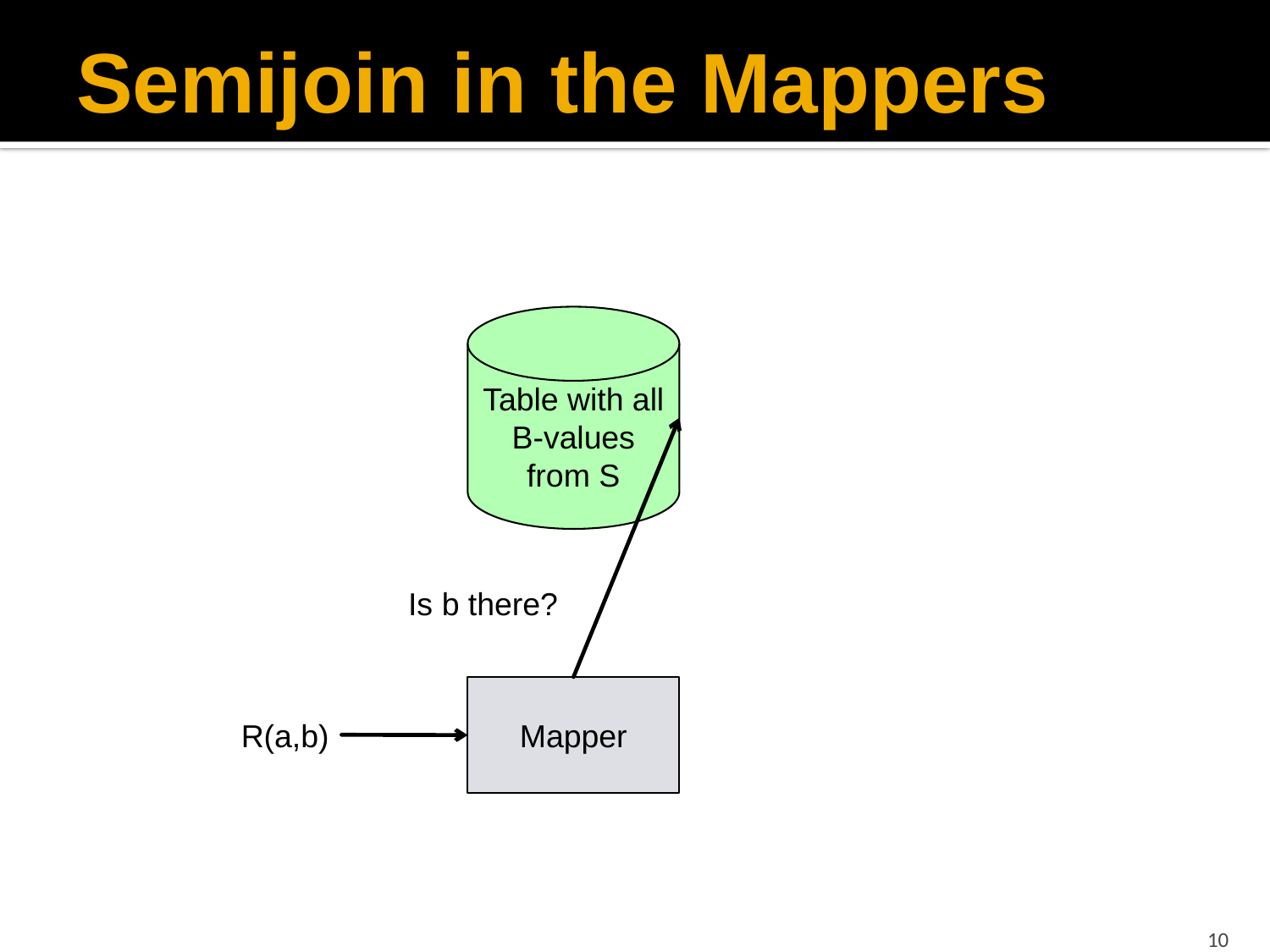

# Semijoin in the Mappers
Table with all B-values from S
Is b there?
Mapper
R(a,b)
10